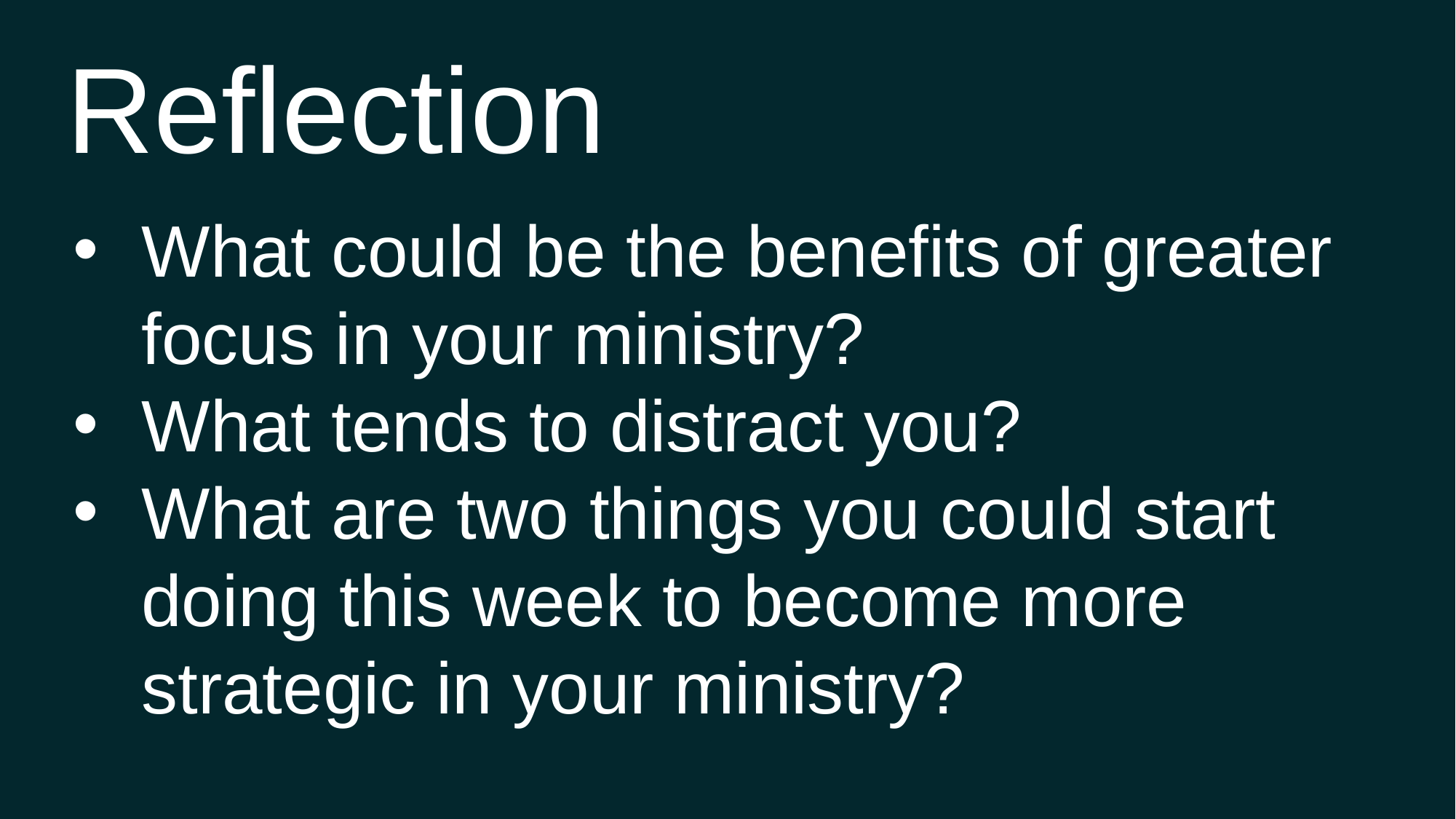

Reflection
What could be the benefits of greater focus in your ministry?
What tends to distract you?
What are two things you could start doing this week to become more strategic in your ministry?